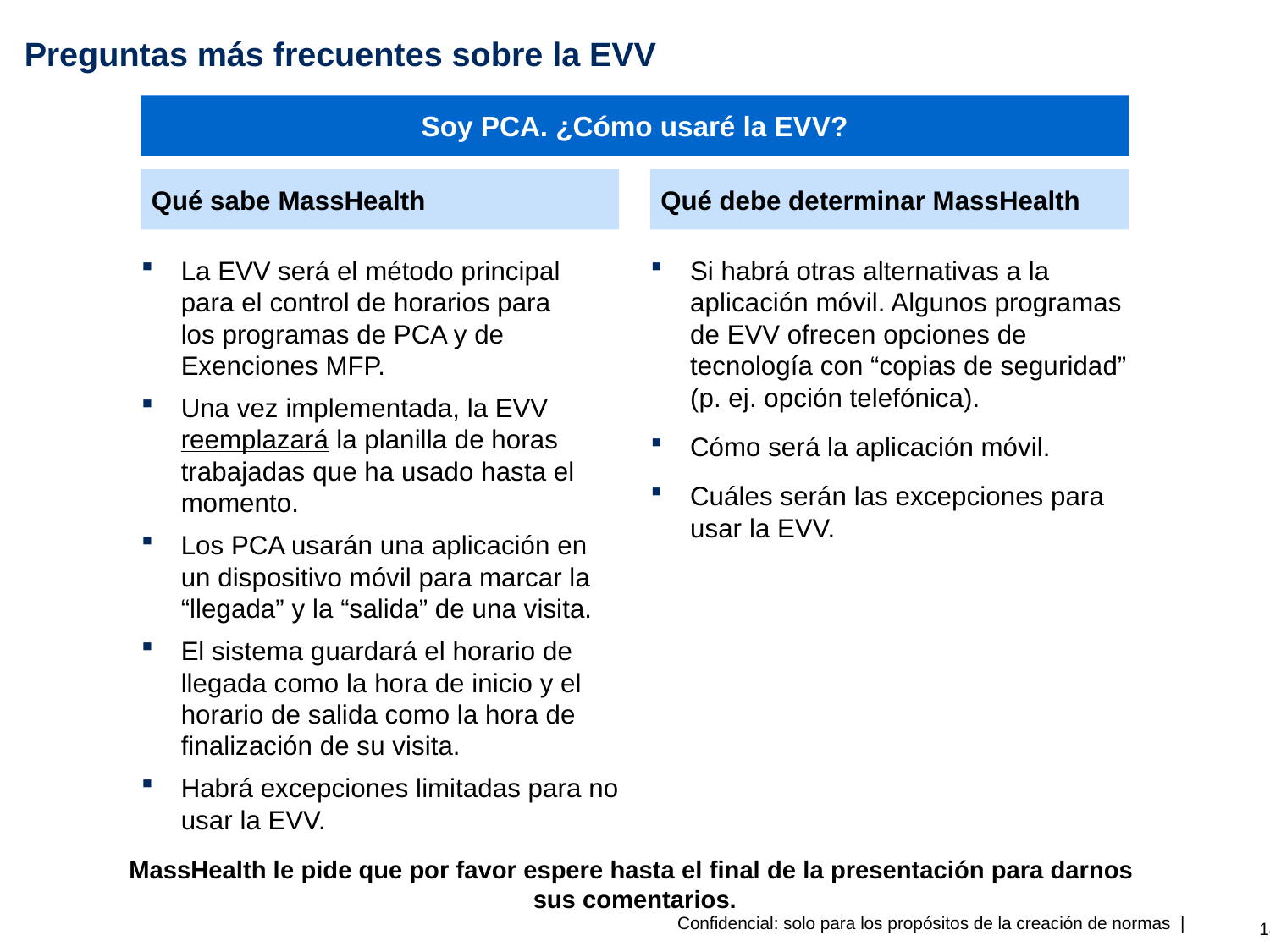

# Preguntas más frecuentes sobre la EVV
Soy PCA. ¿Cómo usaré la EVV?
Qué sabe MassHealth
Qué debe determinar MassHealth
La EVV será el método principal para el control de horarios para
los programas de PCA y de Exenciones MFP.
Una vez implementada, la EVV reemplazará la planilla de horas trabajadas que ha usado hasta el momento.
Los PCA usarán una aplicación en un dispositivo móvil para marcar la “llegada” y la “salida” de una visita.
El sistema guardará el horario de llegada como la hora de inicio y el horario de salida como la hora de finalización de su visita.
Habrá excepciones limitadas para no usar la EVV.
Si habrá otras alternativas a la aplicación móvil. Algunos programas de EVV ofrecen opciones de tecnología con “copias de seguridad” (p. ej. opción telefónica).
Cómo será la aplicación móvil.
Cuáles serán las excepciones para usar la EVV.
MassHealth le pide que por favor espere hasta el final de la presentación para darnos
sus comentarios.